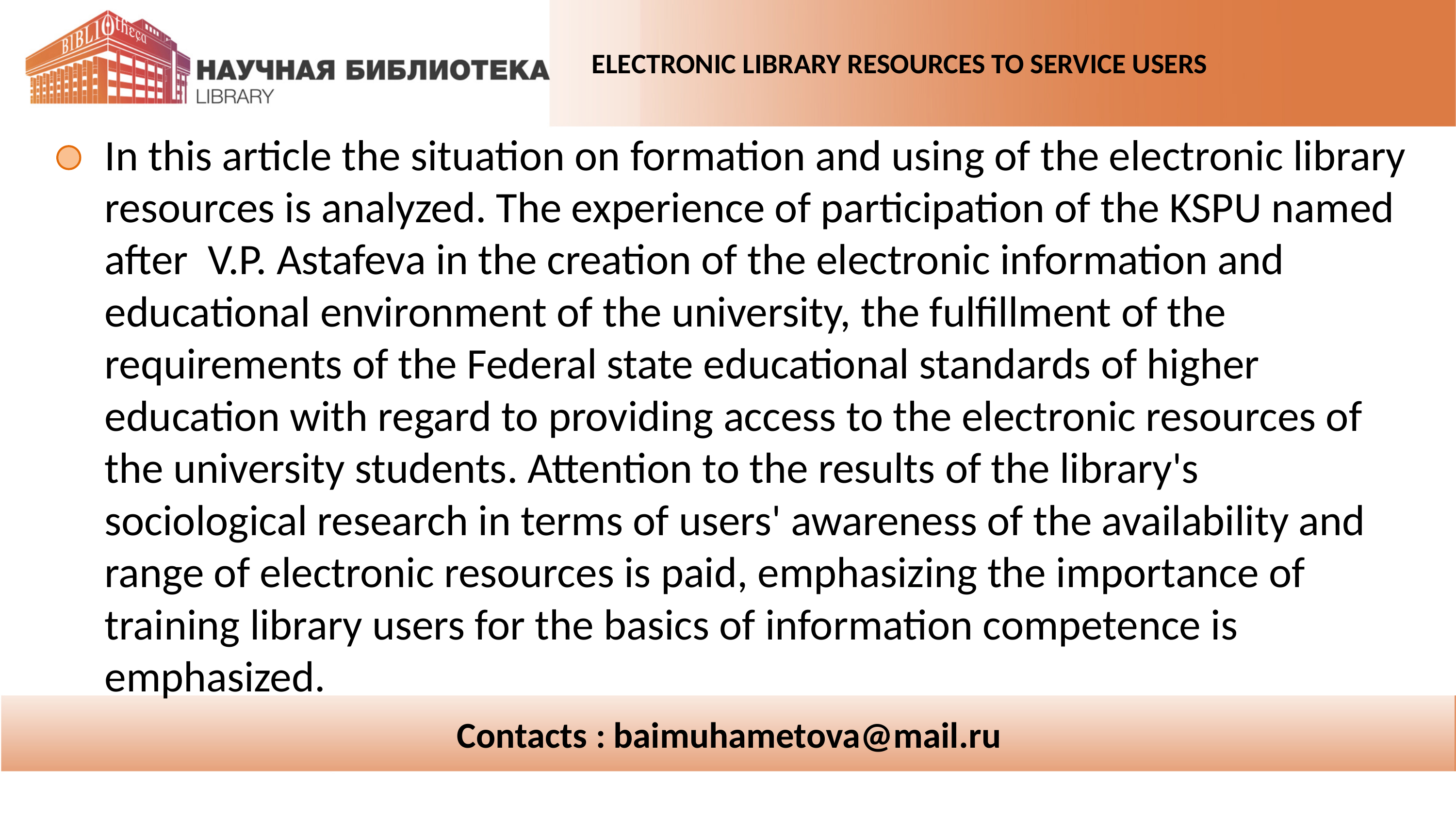

ELEСTRONIC LIBRARY RESOURCES TO SERVICE USERS
In this article the situation on formation and using of the electronic library resources is analyzed. The experience of participation of the KSPU named after  V.P. Astafeva in the creation of the electronic information and educational environment of the university, the fulfillment of the requirements of the Federal state educational standards of higher education with regard to providing access to the electronic resources of the university students. Attention to the results of the library's sociological research in terms of users' awareness of the availability and range of electronic resources is paid, emphasizing the importance of training library users for the basics of information competence is emphasized.

Сontacts : baimuhametova@mail.ru